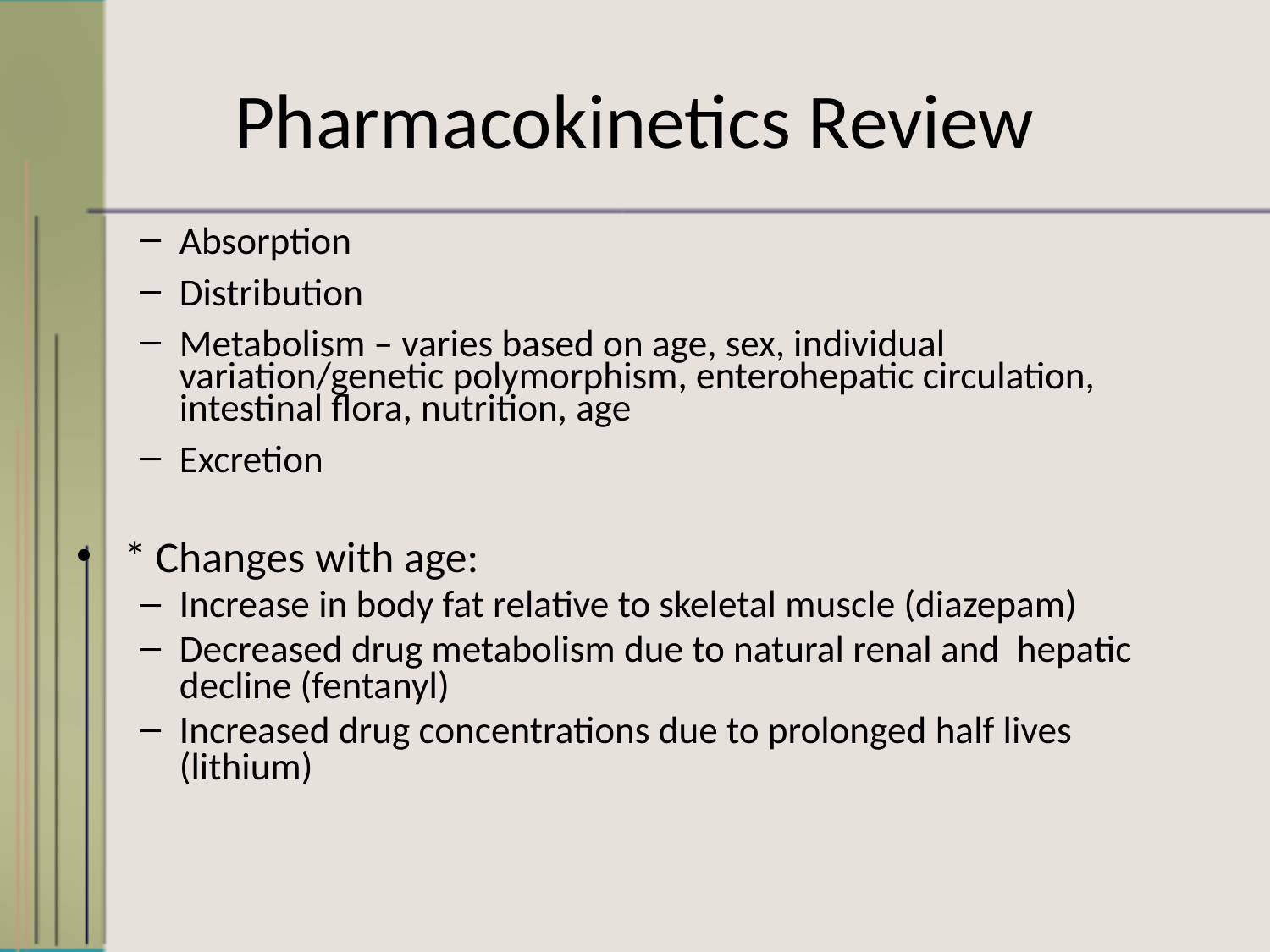

# Pharmacokinetics Review
Absorption
Distribution
Metabolism – varies based on age, sex, individual variation/genetic polymorphism, enterohepatic circulation, intestinal flora, nutrition, age
Excretion

* Changes with age:
Increase in body fat relative to skeletal muscle (diazepam)
Decreased drug metabolism due to natural renal and  hepatic decline (fentanyl)
Increased drug concentrations due to prolonged half lives (lithium)